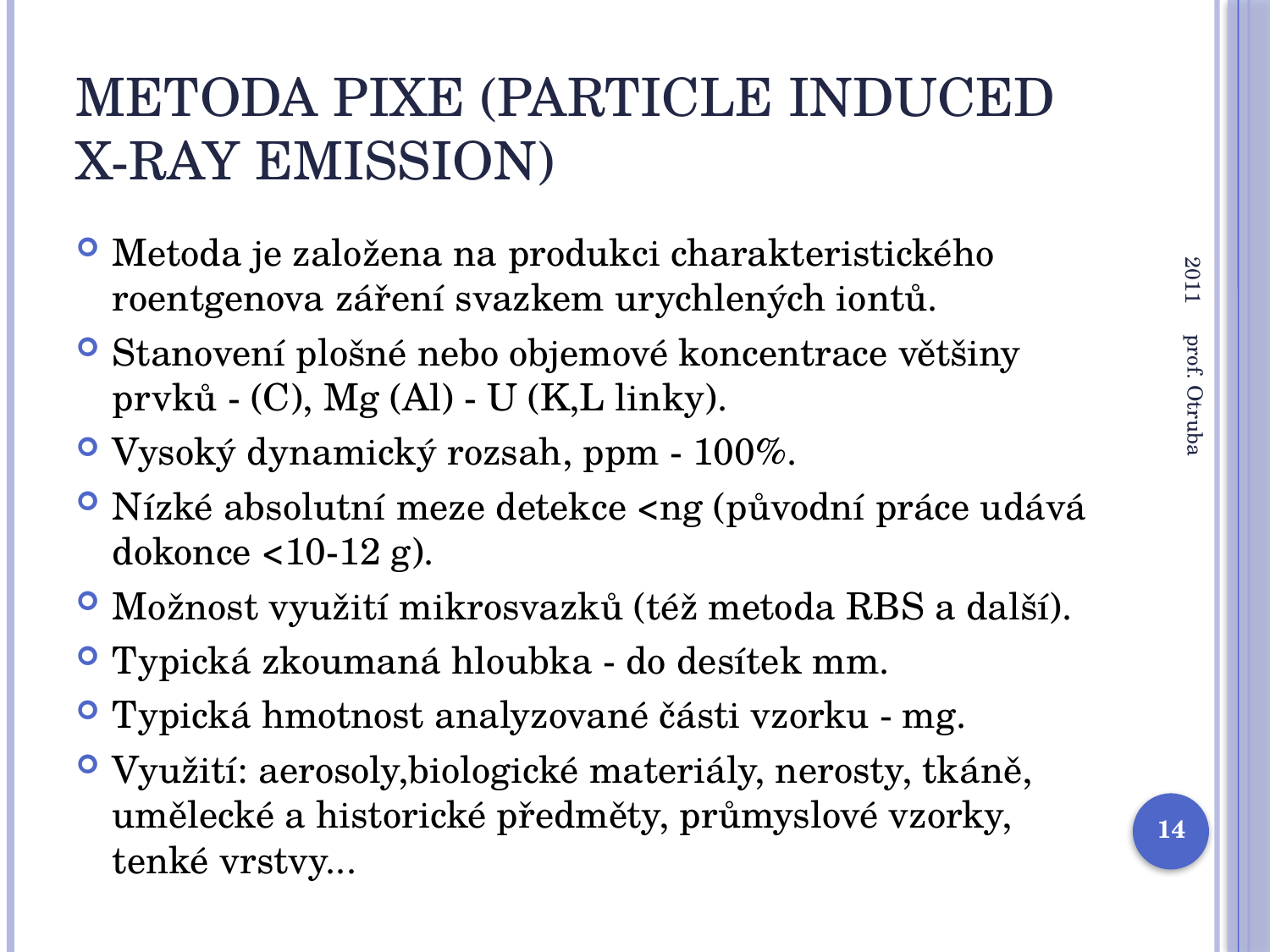

# Metoda PIXE (Particle induced X-ray emission)
2011
Metoda je založena na produkci charakteristického roentgenova záření svazkem urychlených iontů.
Stanovení plošné nebo objemové koncentrace většiny prvků - (C), Mg (Al) - U (K,L linky).
Vysoký dynamický rozsah, ppm - 100%.
Nízké absolutní meze detekce <ng (původní práce udává dokonce <10-12 g).
Možnost využití mikrosvazků (též metoda RBS a další).
Typická zkoumaná hloubka - do desítek mm.
Typická hmotnost analyzované části vzorku - mg.
Využití: aerosoly,biologické materiály, nerosty, tkáně, umělecké a historické předměty, průmyslové vzorky, tenké vrstvy...
prof. Otruba
14